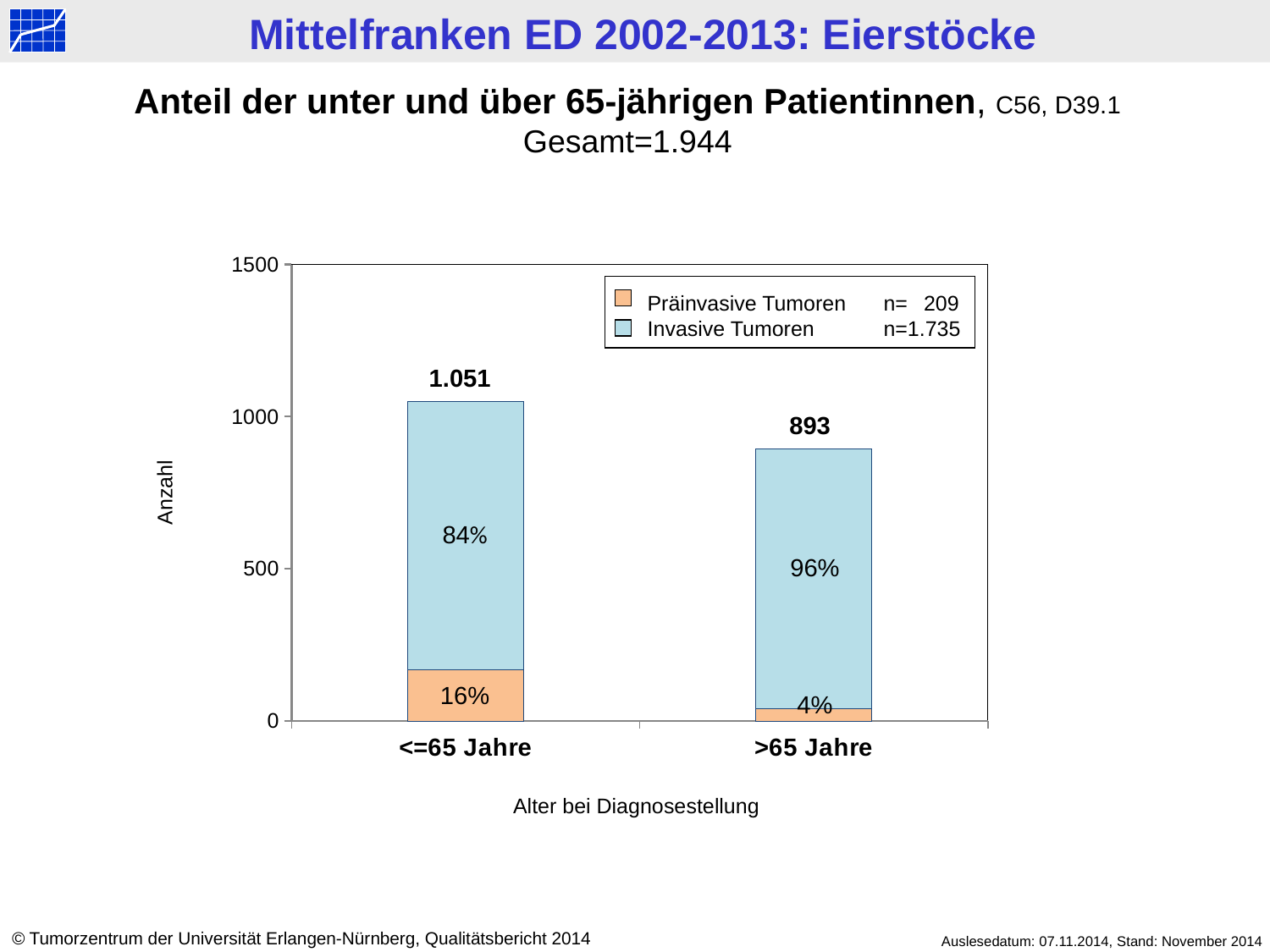

Anteil der unter und über 65-jährigen Patientinnen, C56, D39.1
Gesamt=1.944

### Chart

| Category | D39.1 | C56 |
|---|---|---|
| <=65 Jahre | 169.0 | 882.0 |
| >65 Jahre | 40.0 | 853.0 |
Präinvasive Tumoren	n=	209
Invasive Tumoren 		n=	1.735

1.051
893
Anzahl
84%
96%
16%
4%
Alter bei Diagnosestellung